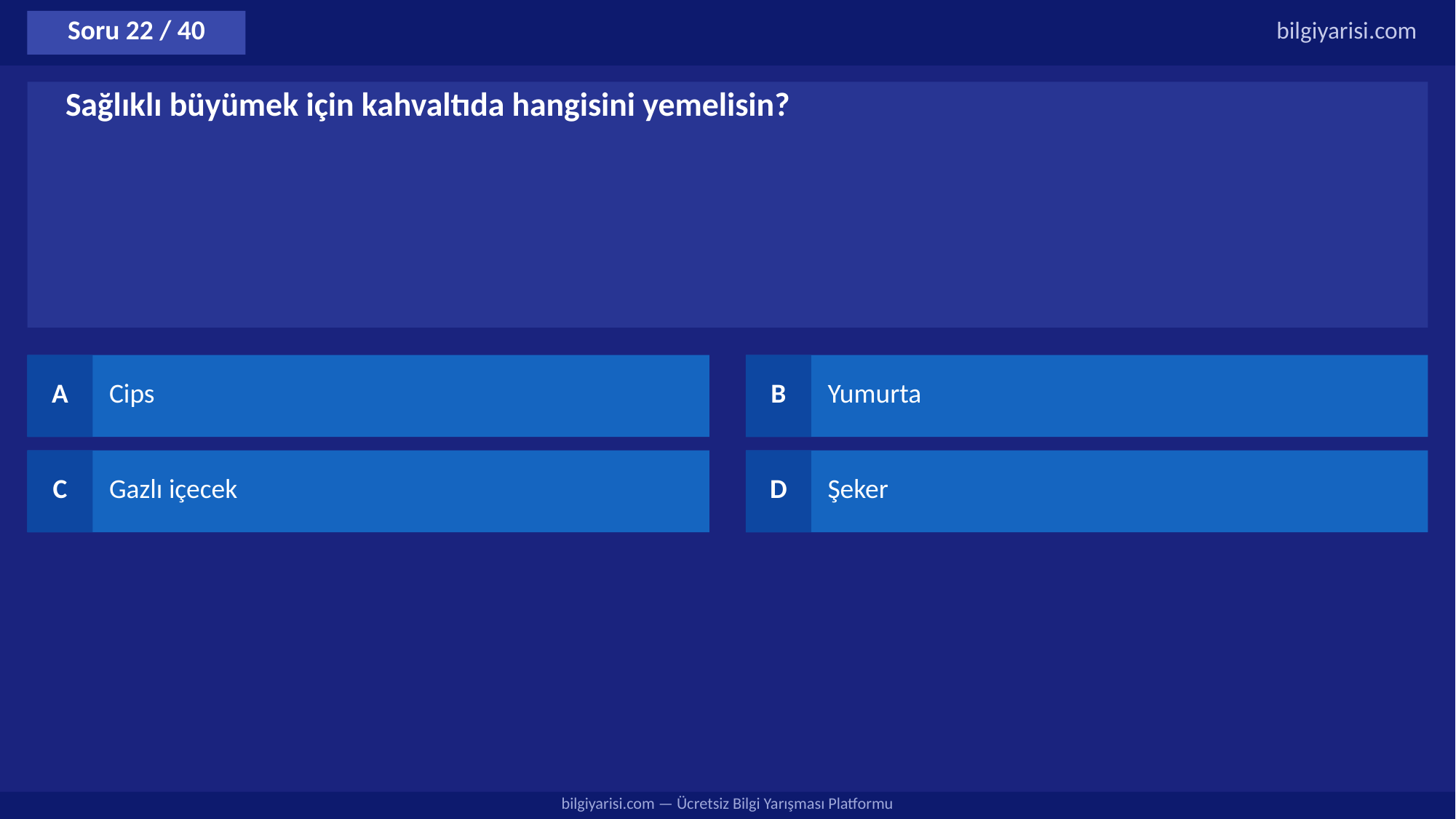

Soru 22 / 40
bilgiyarisi.com

Sağlıklı büyümek için kahvaltıda hangisini yemelisin?

A
Cips

B
Yumurta

C
Gazlı içecek

D
Şeker
bilgiyarisi.com — Ücretsiz Bilgi Yarışması Platformu